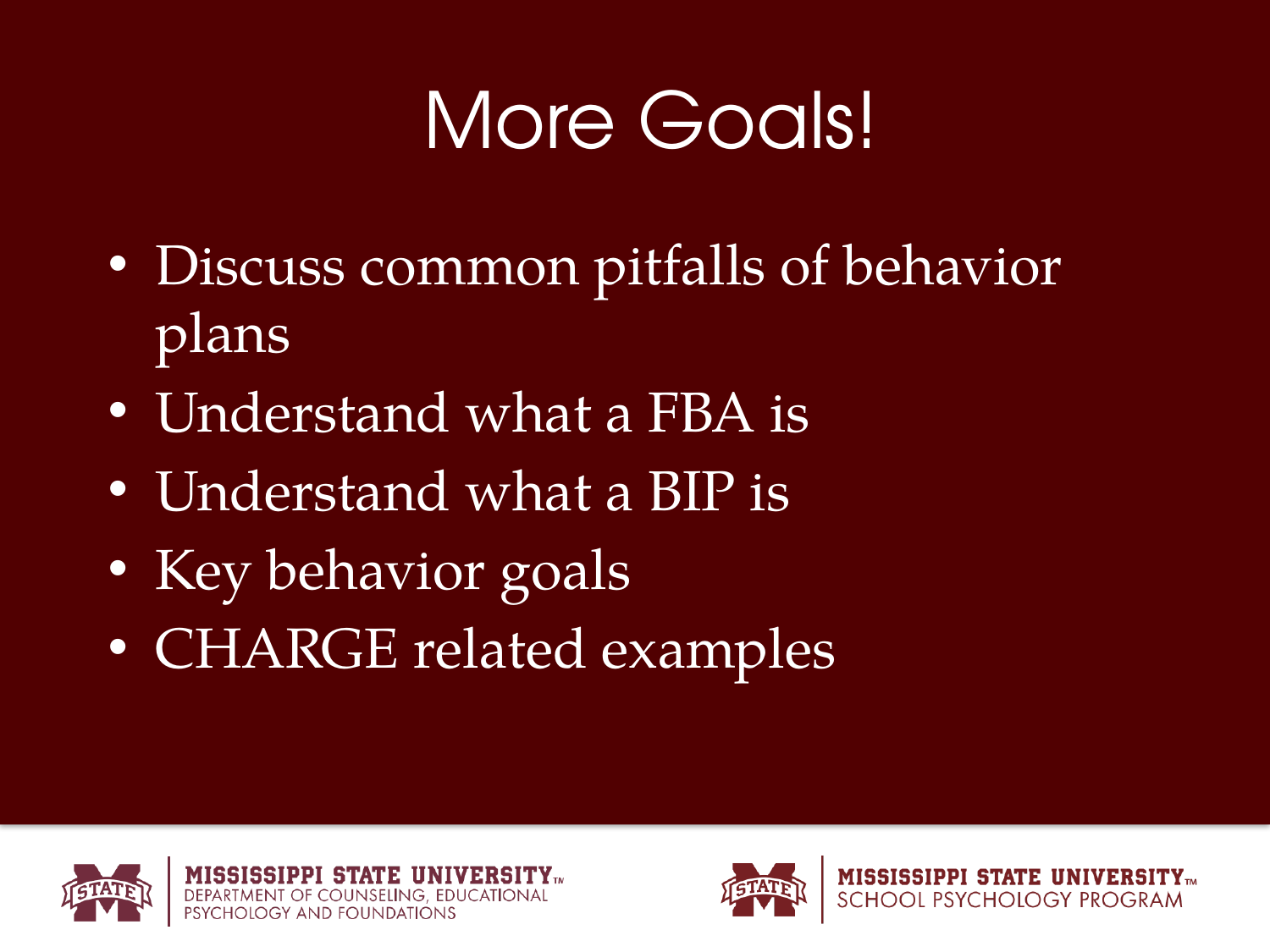

# More Goals!
Discuss common pitfalls of behavior plans
Understand what a FBA is
Understand what a BIP is
Key behavior goals
CHARGE related examples